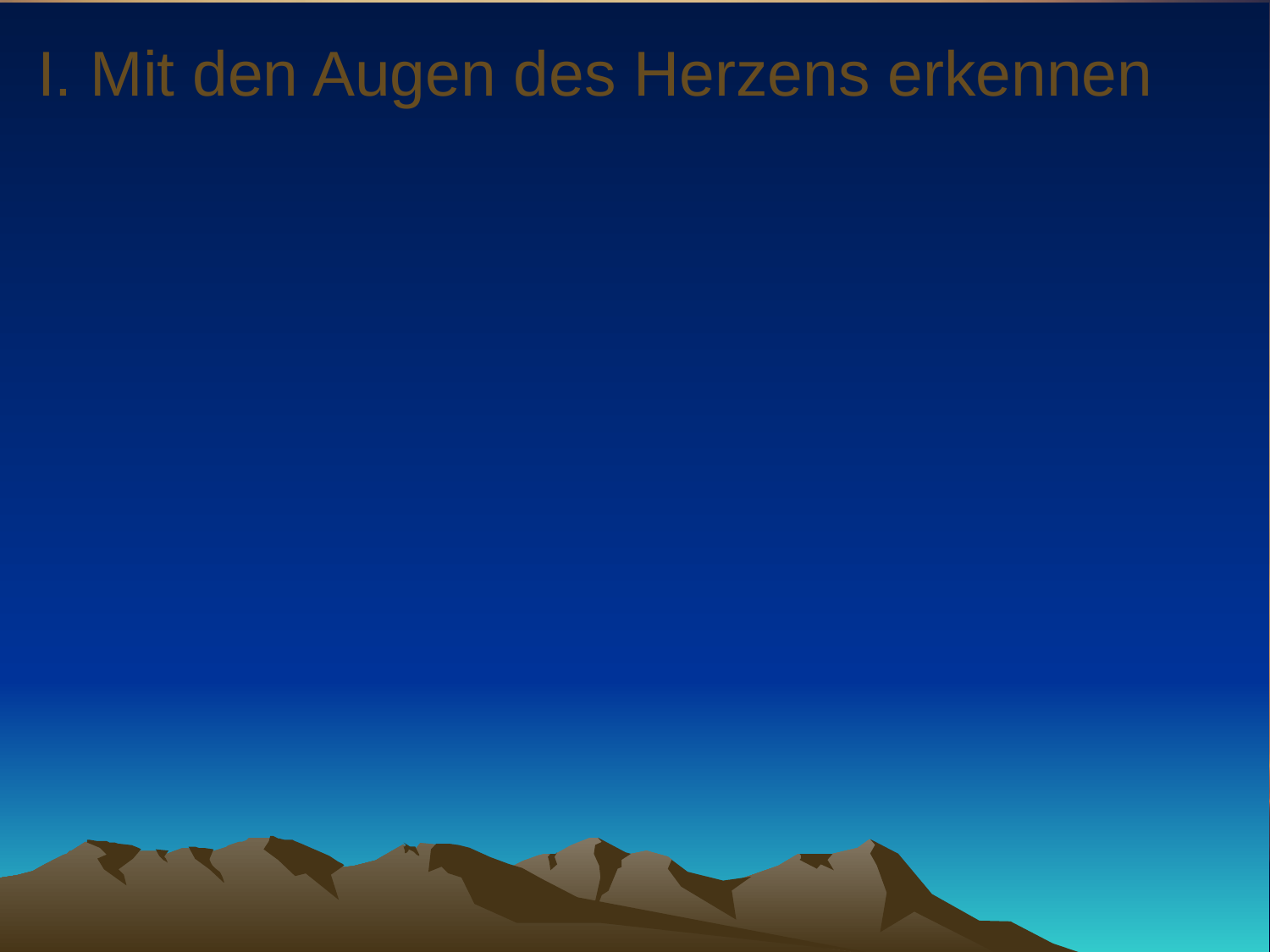

# I. Mit den Augen des Herzens erkennen